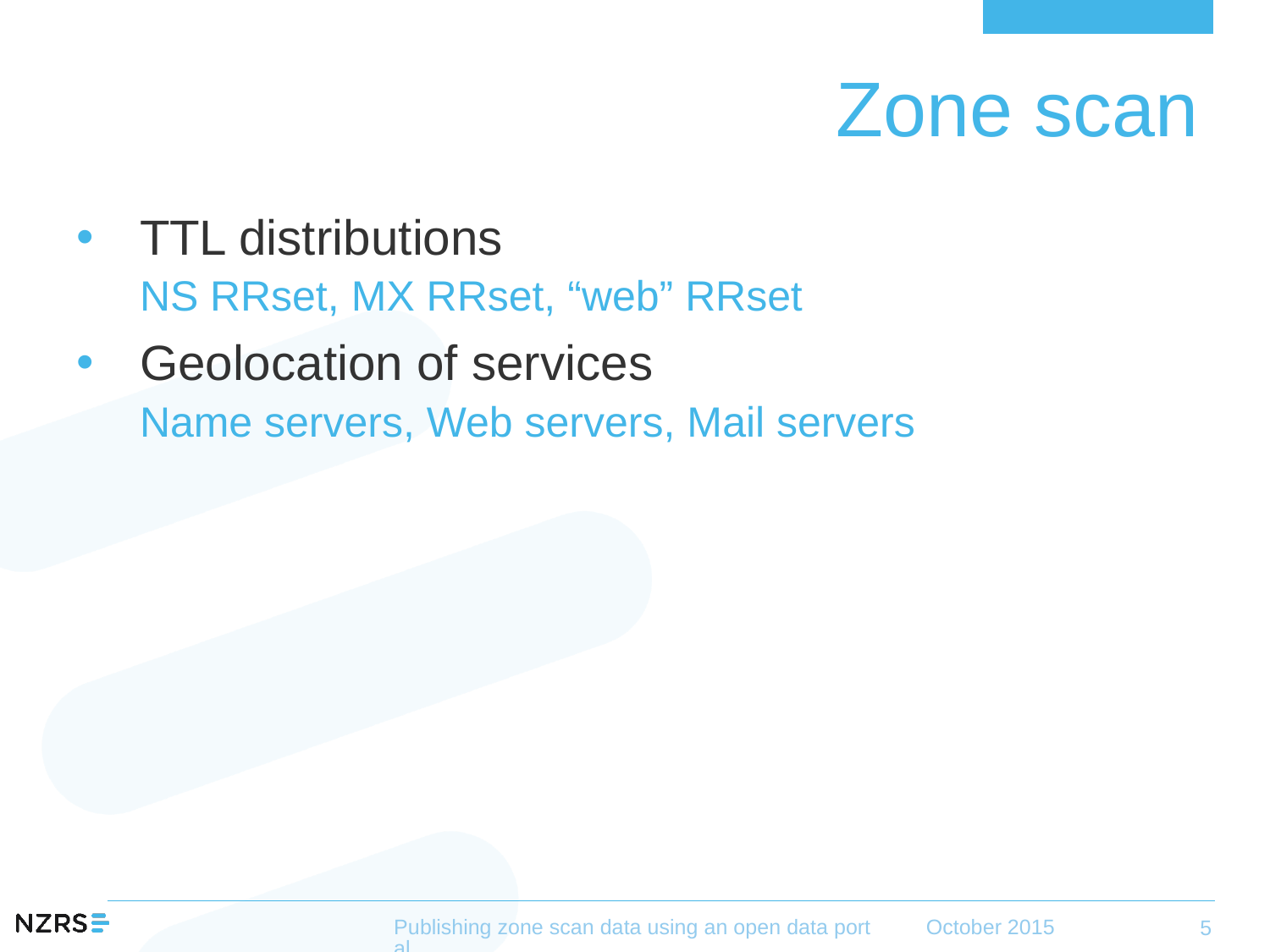

# Zone scan
TTL distributions
NS RRset, MX RRset, “web” RRset
Geolocation of services
Name servers, Web servers, Mail servers
Publishing zone scan data using an open data portal
October 2015
5